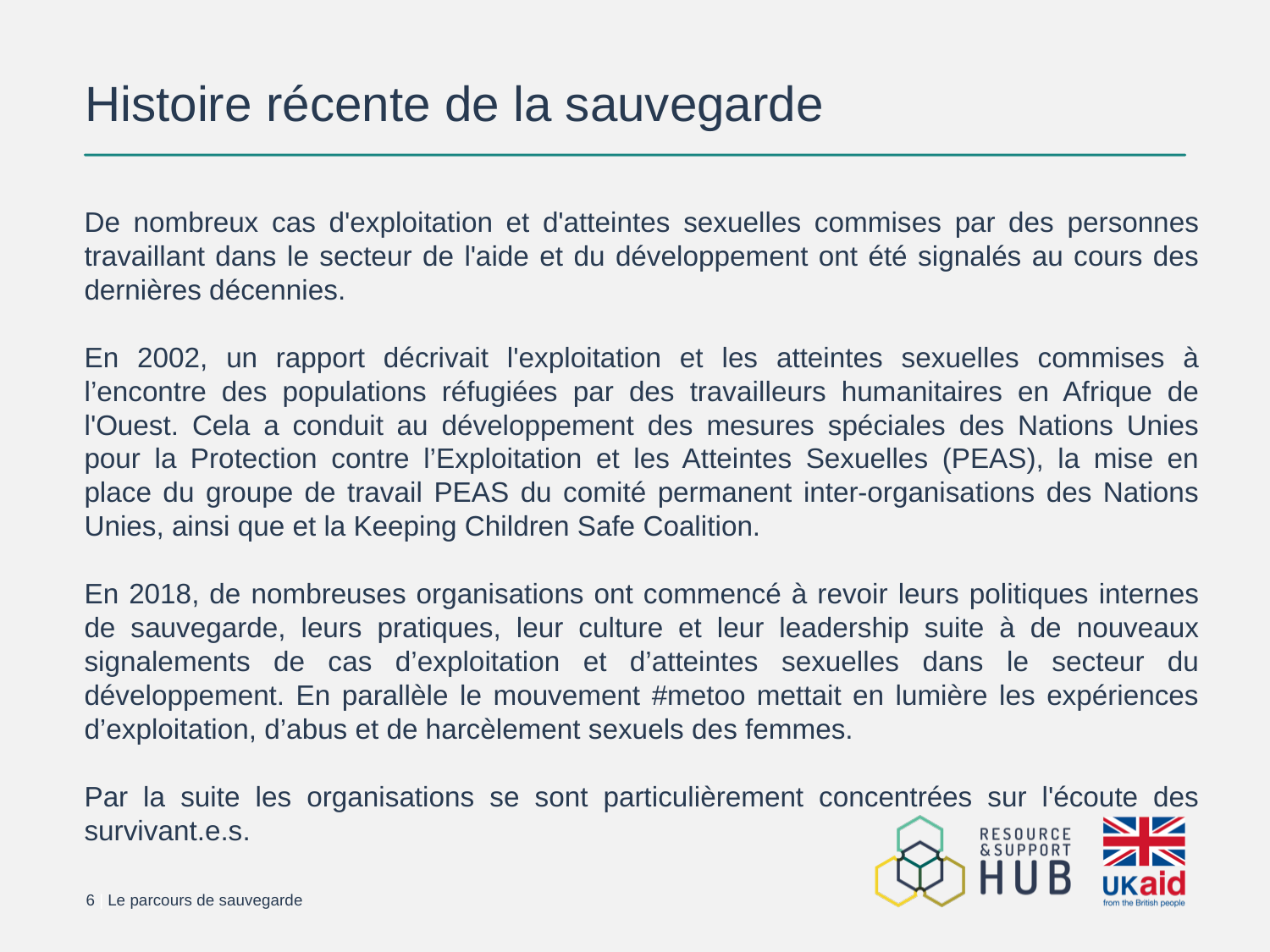

# Histoire récente de la sauvegarde
De nombreux cas d'exploitation et d'atteintes sexuelles commises par des personnes travaillant dans le secteur de l'aide et du développement ont été signalés au cours des dernières décennies.

En 2002, un rapport décrivait l'exploitation et les atteintes sexuelles commises à l’encontre des populations réfugiées par des travailleurs humanitaires en Afrique de l'Ouest. Cela a conduit au développement des mesures spéciales des Nations Unies pour la Protection contre l’Exploitation et les Atteintes Sexuelles (PEAS), la mise en place du groupe de travail PEAS du comité permanent inter-organisations des Nations Unies, ainsi que et la Keeping Children Safe Coalition.

En 2018, de nombreuses organisations ont commencé à revoir leurs politiques internes de sauvegarde, leurs pratiques, leur culture et leur leadership suite à de nouveaux signalements de cas d’exploitation et d’atteintes sexuelles dans le secteur du développement. En parallèle le mouvement #metoo mettait en lumière les expériences d’exploitation, d’abus et de harcèlement sexuels des femmes.

Par la suite les organisations se sont particulièrement concentrées sur l'écoute des survivant.e.s.

6 | Le parcours de sauvegarde